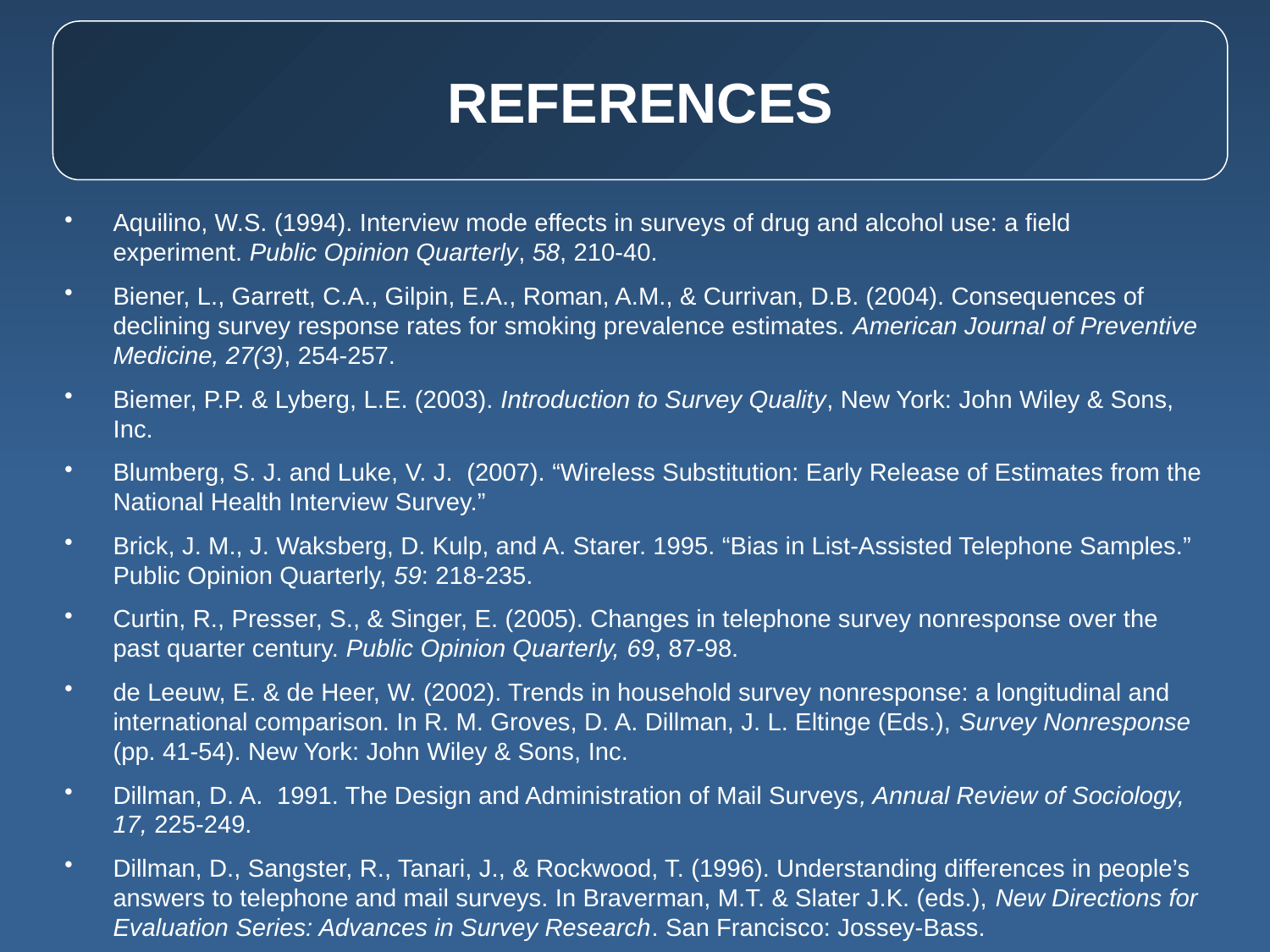

# References
Aquilino, W.S. (1994). Interview mode effects in surveys of drug and alcohol use: a field experiment. Public Opinion Quarterly, 58, 210-40.
Biener, L., Garrett, C.A., Gilpin, E.A., Roman, A.M., & Currivan, D.B. (2004). Consequences of declining survey response rates for smoking prevalence estimates. American Journal of Preventive Medicine, 27(3), 254-257.
Biemer, P.P. & Lyberg, L.E. (2003). Introduction to Survey Quality, New York: John Wiley & Sons, Inc.
Blumberg, S. J. and Luke, V. J.  (2007). “Wireless Substitution: Early Release of Estimates from the National Health Interview Survey.”
Brick, J. M., J. Waksberg, D. Kulp, and A. Starer. 1995. “Bias in List-Assisted Telephone Samples.” Public Opinion Quarterly, 59: 218-235.
Curtin, R., Presser, S., & Singer, E. (2005). Changes in telephone survey nonresponse over the past quarter century. Public Opinion Quarterly, 69, 87-98.
de Leeuw, E. & de Heer, W. (2002). Trends in household survey nonresponse: a longitudinal and international comparison. In R. M. Groves, D. A. Dillman, J. L. Eltinge (Eds.), Survey Nonresponse (pp. 41-54). New York: John Wiley & Sons, Inc.
Dillman, D. A.  1991. The Design and Administration of Mail Surveys, Annual Review of Sociology, 17, 225-249.
Dillman, D., Sangster, R., Tanari, J., & Rockwood, T. (1996). Understanding differences in people’s answers to telephone and mail surveys. In Braverman, M.T. & Slater J.K. (eds.), New Directions for Evaluation Series: Advances in Survey Research. San Francisco: Jossey-Bass.